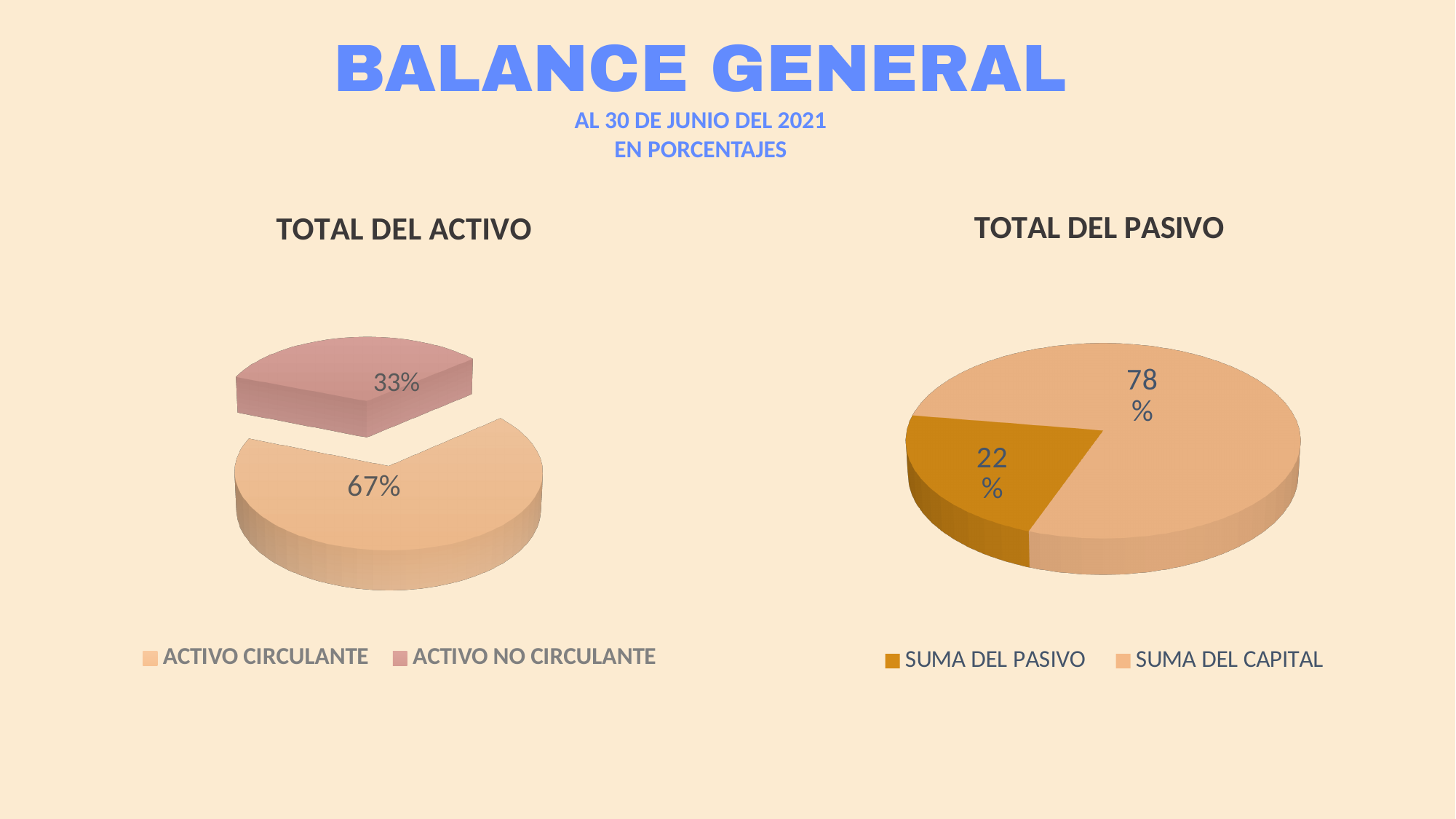

BALANCE GENERAL
AL 30 DE JUNIO DEL 2021
EN PORCENTAJES

[unsupported chart]

[unsupported chart]